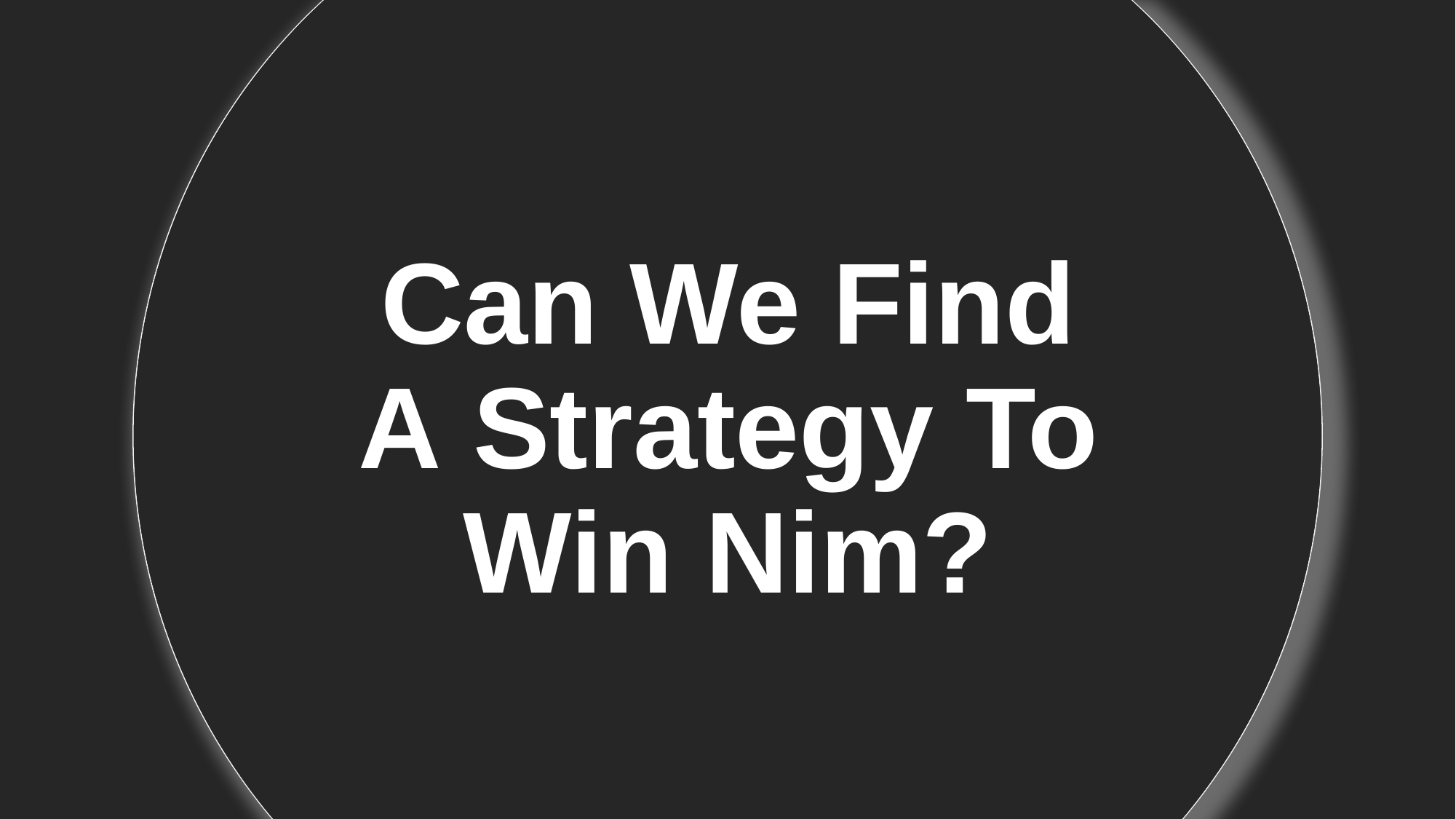

# Can We Find A Strategy To Win Nim?